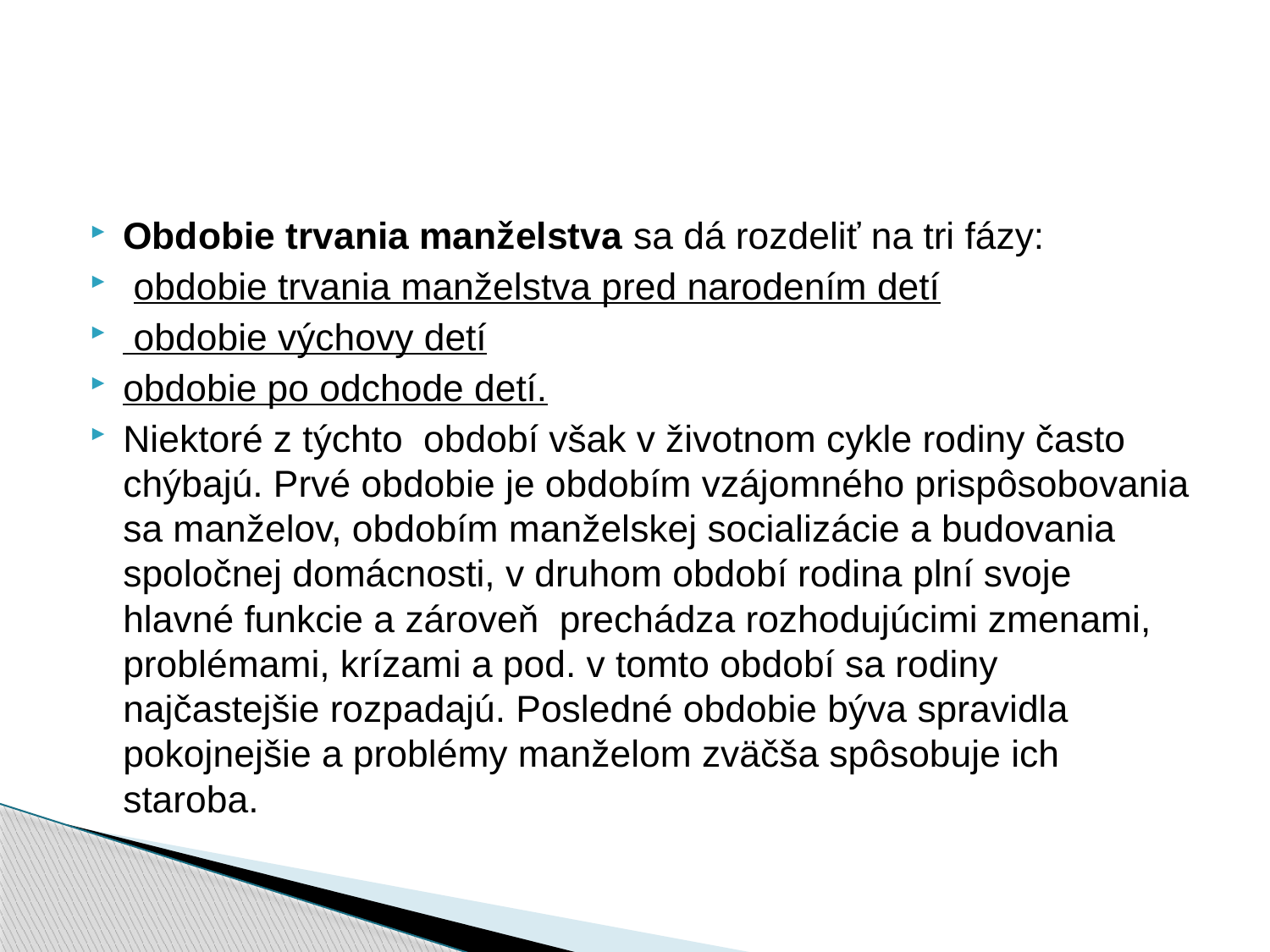

#
Obdobie trvania manželstva sa dá rozdeliť na tri fázy:
 obdobie trvania manželstva pred narodením detí
 obdobie výchovy detí
obdobie po odchode detí.
Niektoré z týchto  období však v životnom cykle rodiny často chýbajú. Prvé obdobie je obdobím vzájomného prispôsobovania sa manželov, obdobím manželskej socializácie a budovania spoločnej domácnosti, v druhom období rodina plní svoje hlavné funkcie a zároveň  prechádza rozhodujúcimi zmenami, problémami, krízami a pod. v tomto období sa rodiny najčastejšie rozpadajú. Posledné obdobie býva spravidla pokojnejšie a problémy manželom zväčša spôsobuje ich staroba.